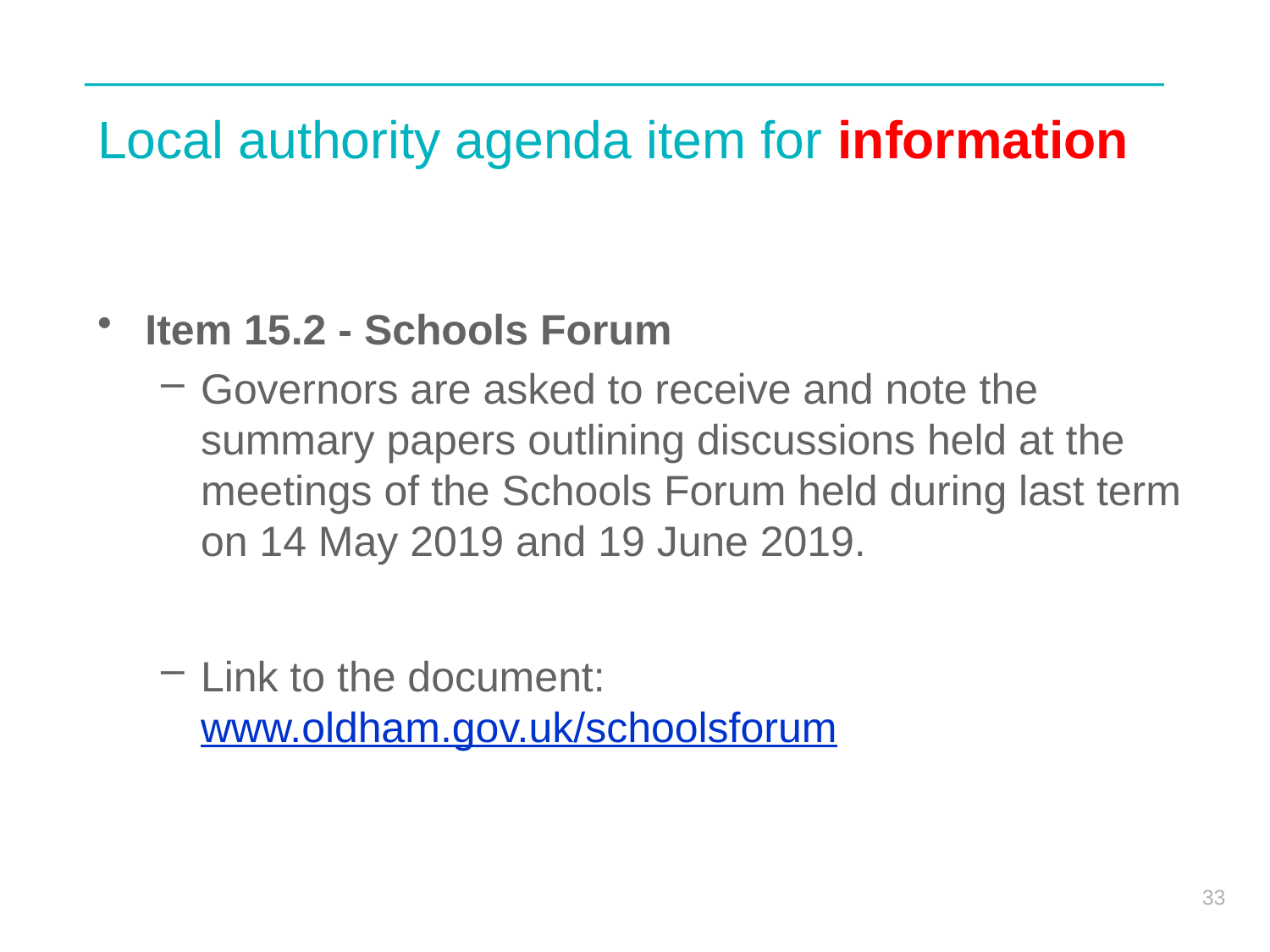

# Local authority agenda item for information
Item 15.2 - Schools Forum
Governors are asked to receive and note the summary papers outlining discussions held at the meetings of the Schools Forum held during last term on 14 May 2019 and 19 June 2019.

Link to the document: www.oldham.gov.uk/schoolsforum